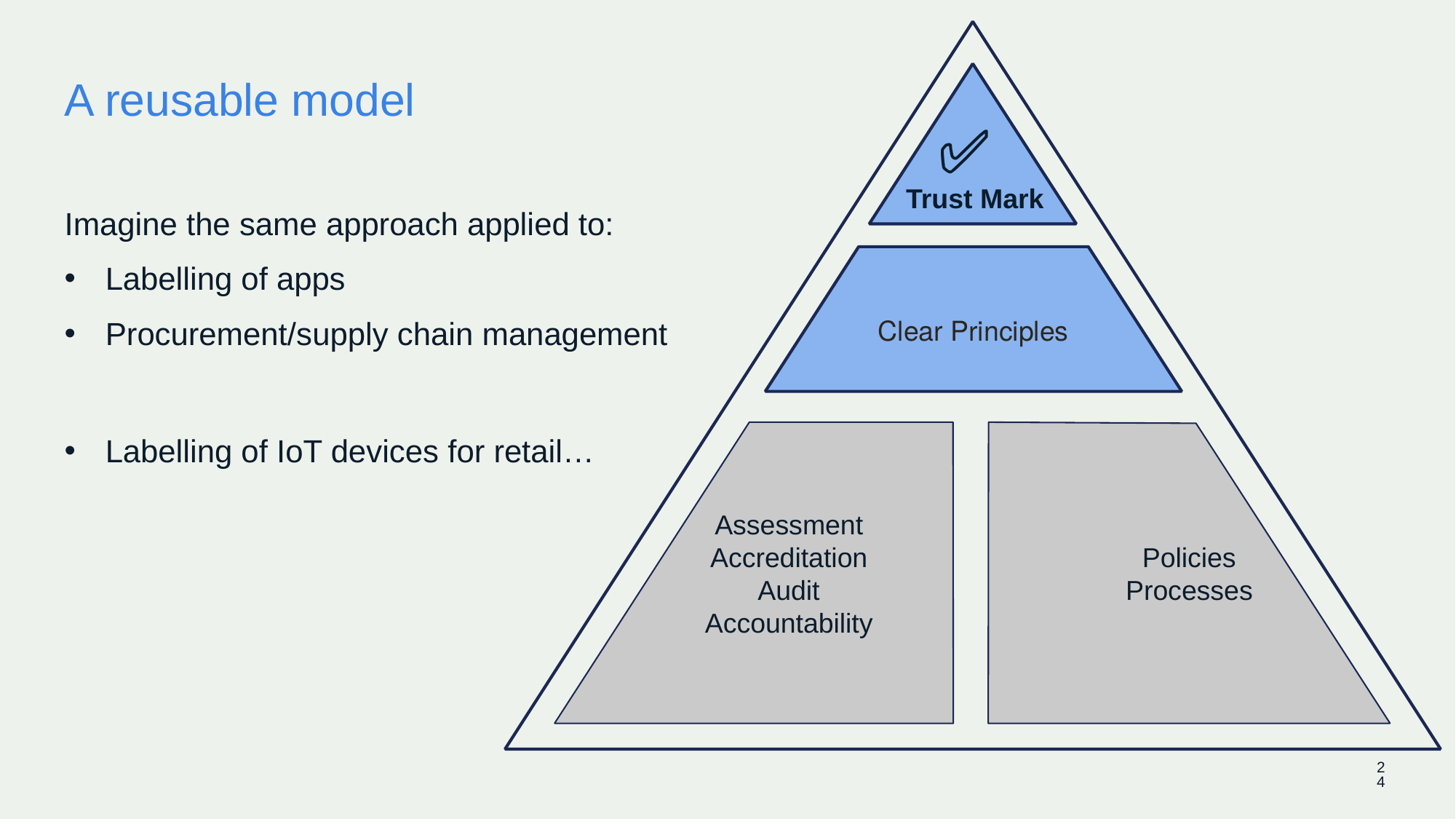

✅
Trust Mark

Clear Principles

Assessment
Accreditation
Audit
Accountability

Policies
Processes
# A reusable model

Imagine the same approach applied to:
Labelling of apps
Procurement/supply chain management

Labelling of IoT devices for retail…

24